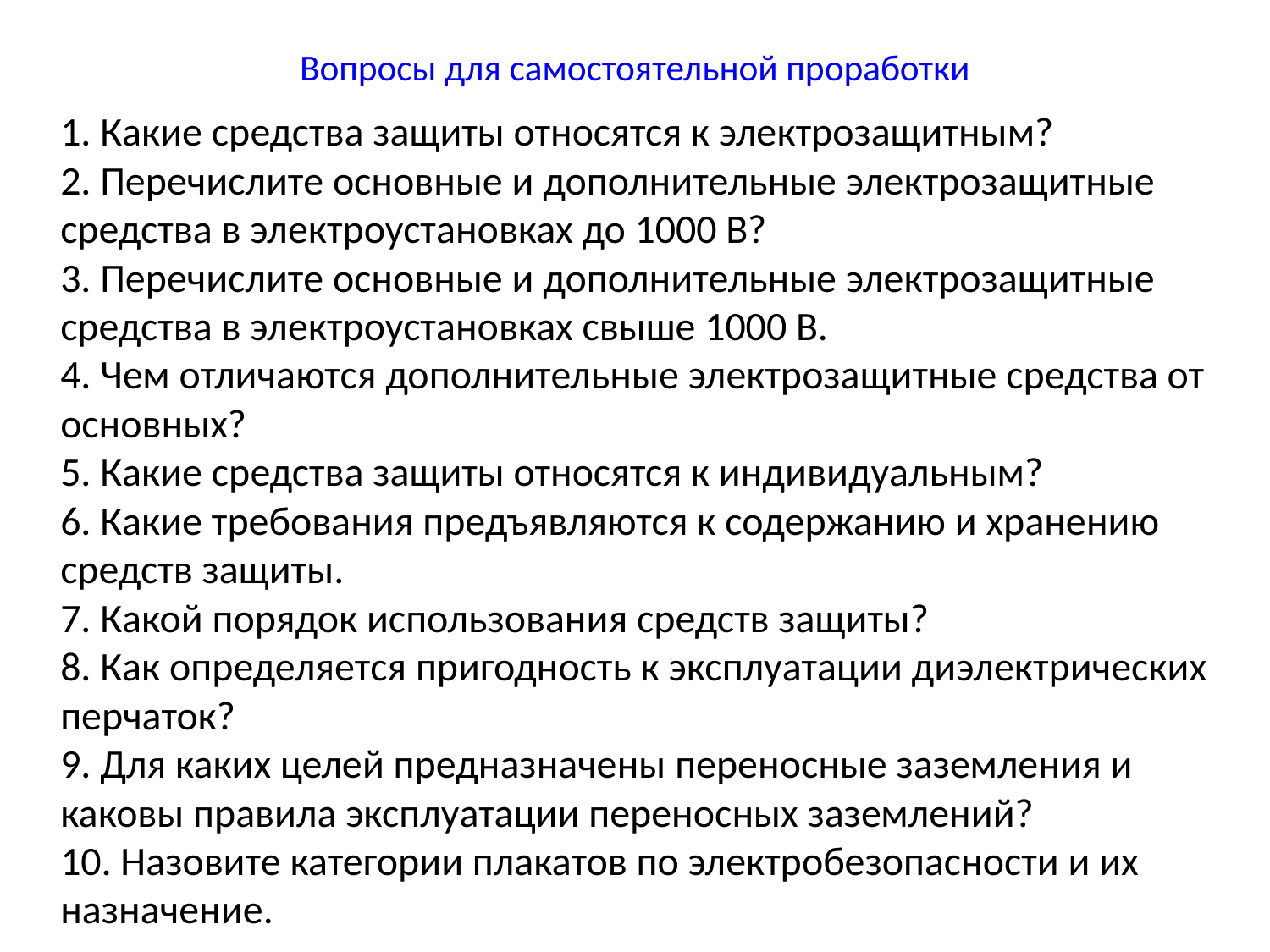

# Вопросы для самостоятельной проработки
1. Какие средства защиты относятся к электрозащитным?
2. Перечислите основные и дополнительные электрозащитные средства в электроустановках до 1000 В?
3. Перечислите основные и дополнительные электрозащитные средства в электроустановках свыше 1000 В.
4. Чем отличаются дополнительные электрозащитные средства от основных?
5. Какие средства защиты относятся к индивидуальным?
6. Какие требования предъявляются к содержанию и хранению средств защиты.
7. Какой порядок использования средств защиты?
8. Как определяется пригодность к эксплуатации диэлектрических перчаток?
9. Для каких целей предназначены переносные заземления и каковы правила эксплуатации переносных заземлений?
10. Назовите категории плакатов по электробезопасности и их назначение.